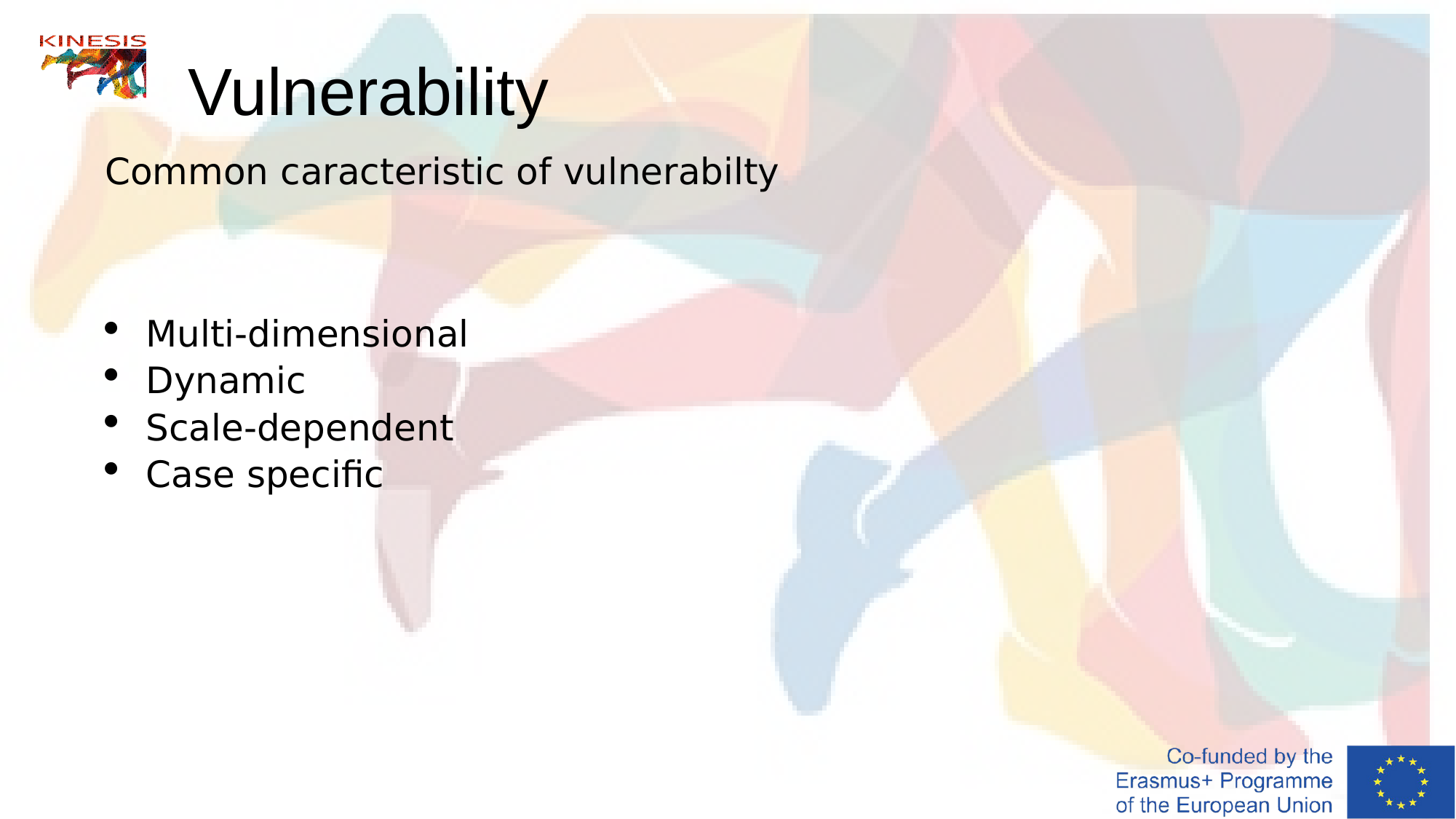

# Vulnerability
Common caracteristic of vulnerabilty
Multi-dimensional
Dynamic
Scale-dependent
Case specific